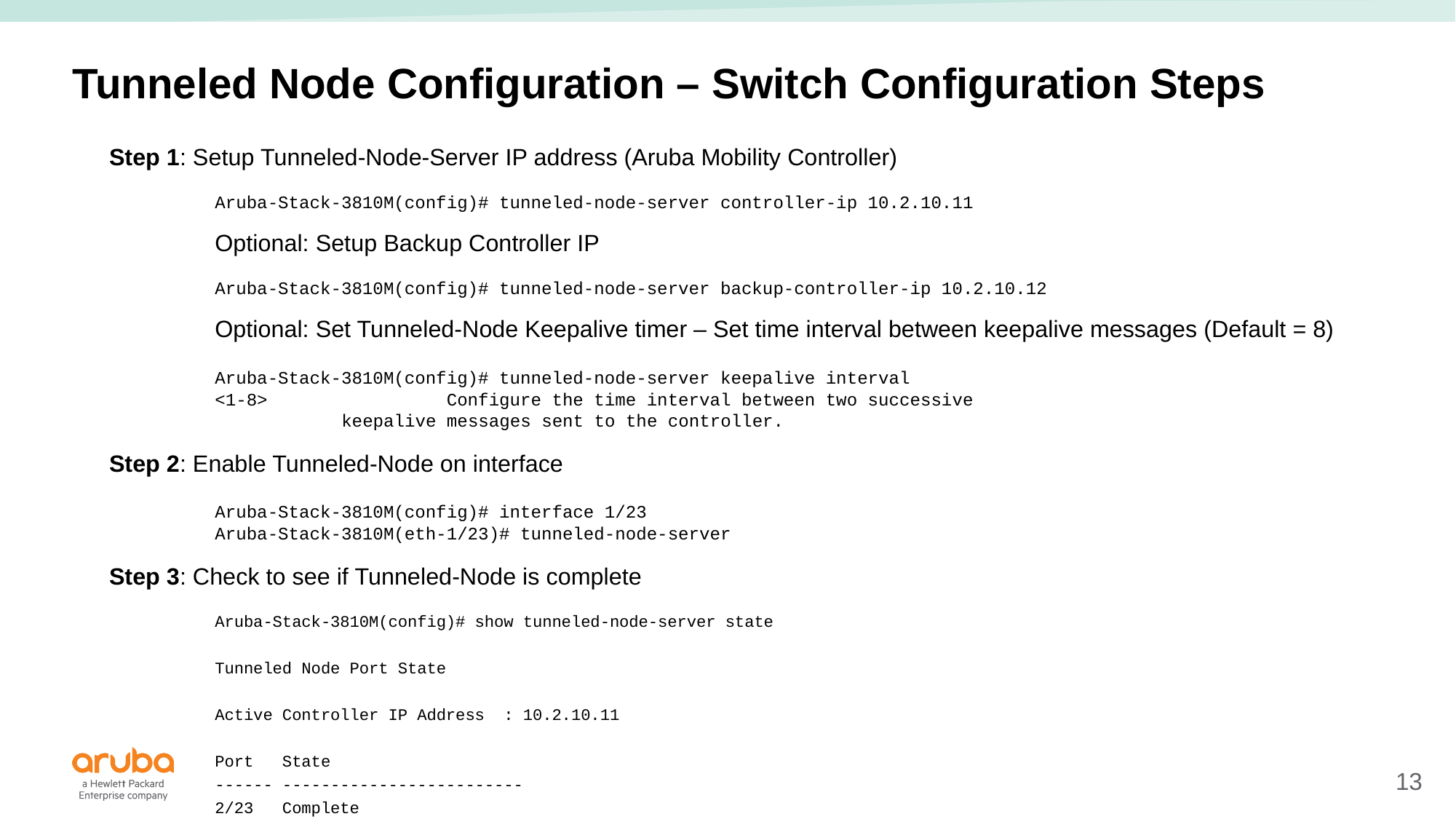

# Tunneled Node Configuration – Switch Configuration Steps
Step 1: Setup Tunneled-Node-Server IP address (Aruba Mobility Controller)
	Aruba-Stack-3810M(config)# tunneled-node-server controller-ip 10.2.10.11
	Optional: Setup Backup Controller IP
	Aruba-Stack-3810M(config)# tunneled-node-server backup-controller-ip 10.2.10.12
	Optional: Set Tunneled-Node Keepalive timer – Set time interval between keepalive messages (Default = 8)
	Aruba-Stack-3810M(config)# tunneled-node-server keepalive interval
 	<1-8>                 Configure the time interval between two successive
       		            keepalive messages sent to the controller.
Step 2: Enable Tunneled-Node on interface
	Aruba-Stack-3810M(config)# interface 1/23
	Aruba-Stack-3810M(eth-1/23)# tunneled-node-server
Step 3: Check to see if Tunneled-Node is complete
	Aruba-Stack-3810M(config)# show tunneled-node-server state

 	Tunneled Node Port State

 	Active Controller IP Address  : 10.2.10.11

 	Port   State
 	------ -------------------------
 	2/23   Complete